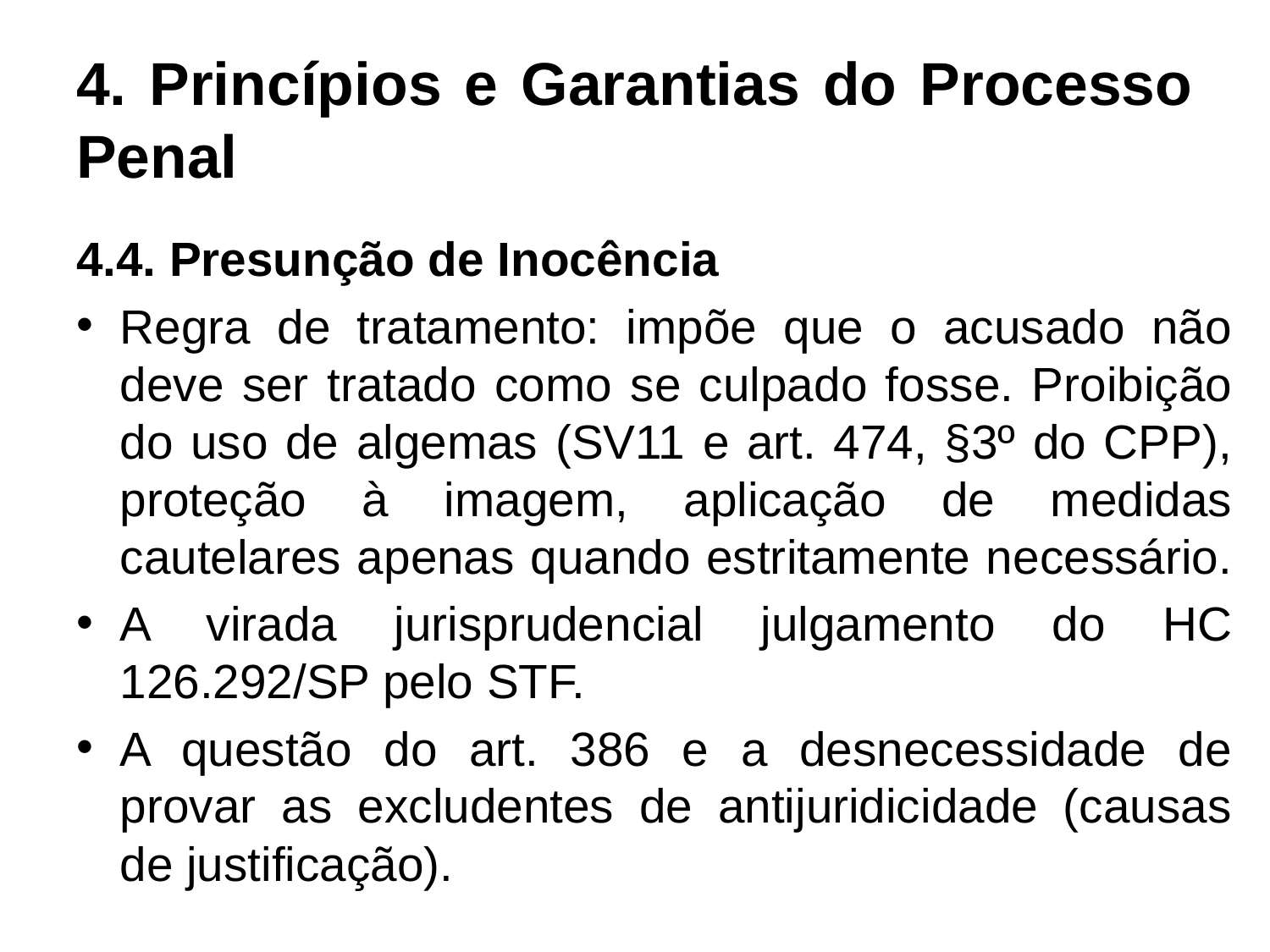

# 4. Princípios e Garantias do Processo Penal
4.4. Presunção de Inocência
Regra de tratamento: impõe que o acusado não deve ser tratado como se culpado fosse. Proibição do uso de algemas (SV11 e art. 474, §3º do CPP), proteção à imagem, aplicação de medidas cautelares apenas quando estritamente necessário.
A virada jurisprudencial julgamento do HC 126.292/SP pelo STF.
A questão do art. 386 e a desnecessidade de provar as excludentes de antijuridicidade (causas de justificação).